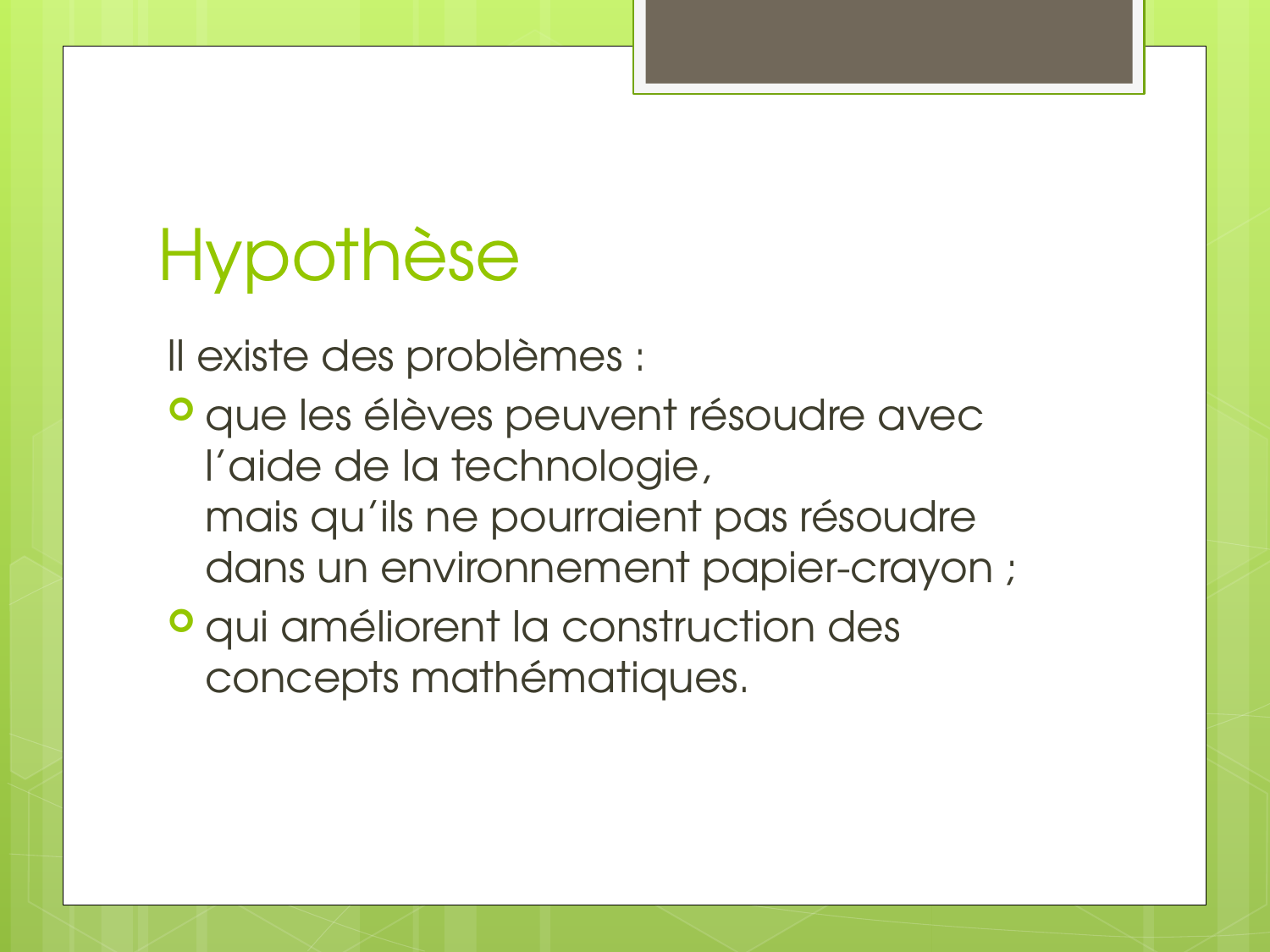

# Hypothèse
Il existe des problèmes :
que les élèves peuvent résoudre avec l’aide de la technologie,
mais qu’ils ne pourraient pas résoudre dans un environnement papier-crayon ;
qui améliorent la construction des concepts mathématiques.